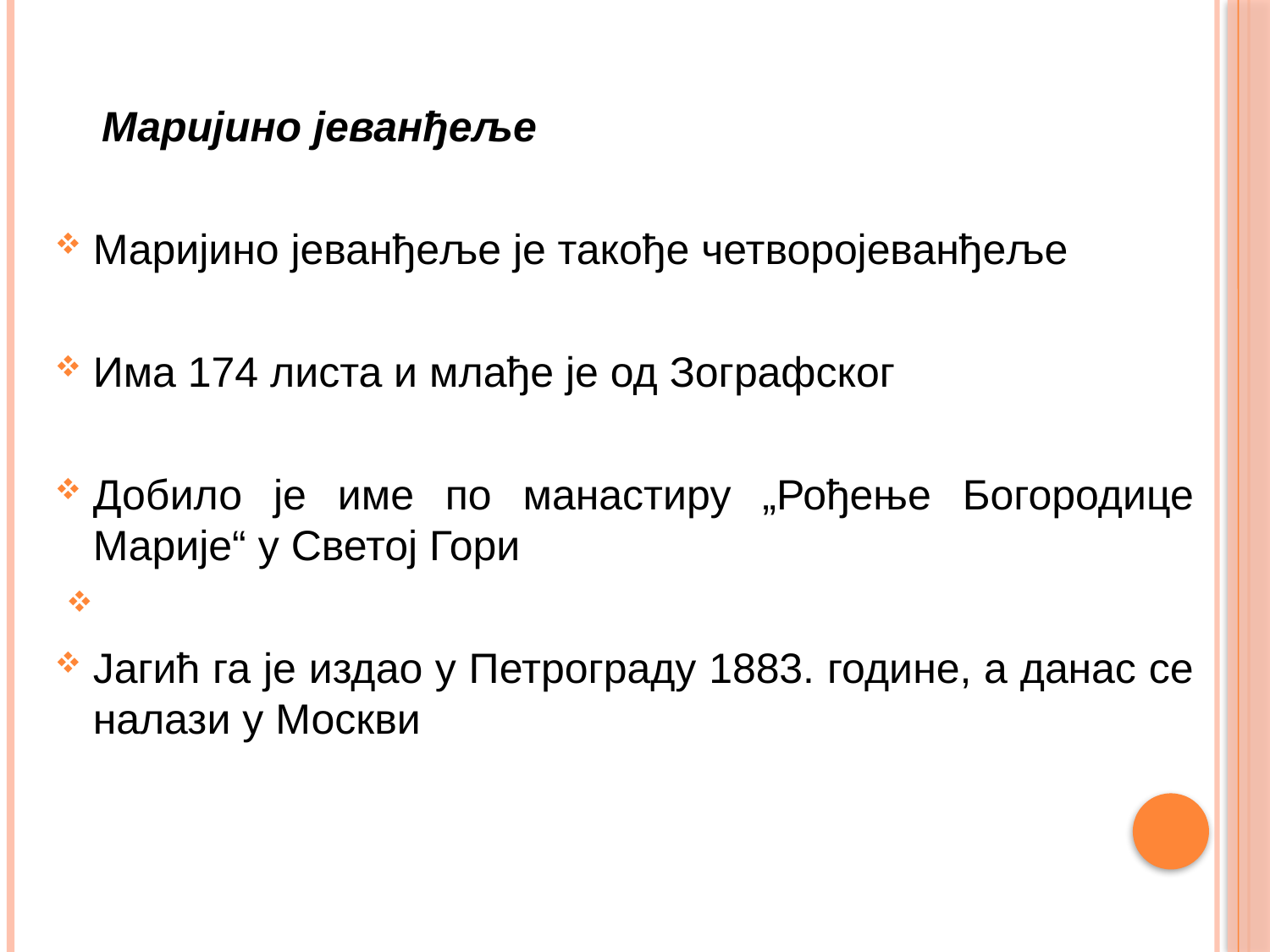

Маријино јеванђеље

Маријино јеванђеље је такође четворојеванђеље

Има 174 листа и млађе је од Зографског

Добило је име по манастиру „Рођење Богородице Марије“ у Светој Гори

Јагић га је издао у Петрограду 1883. године, а данас се налази у Москви